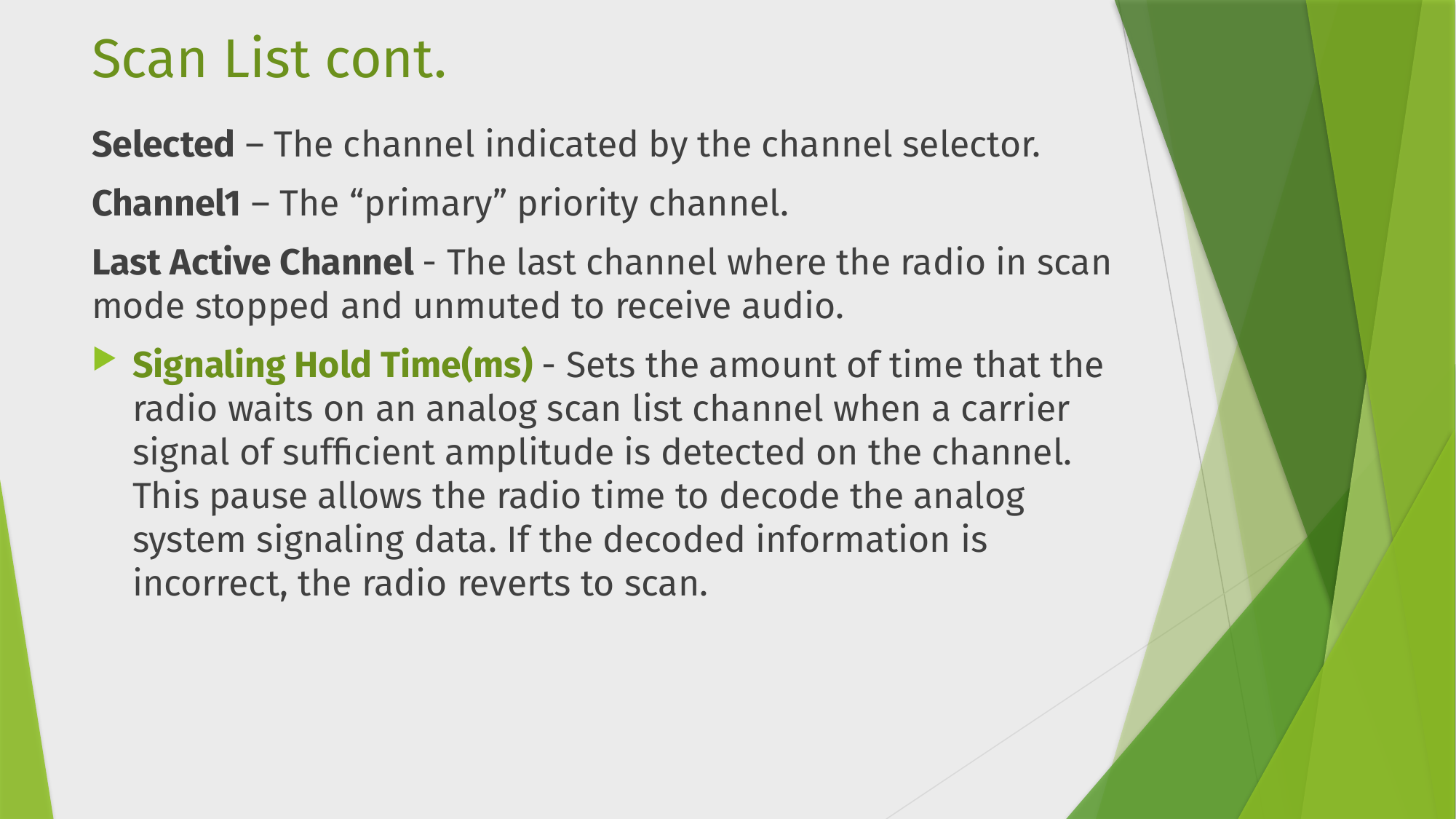

# Scan List cont.
Selected – The channel indicated by the channel selector.
Channel1 – The “primary” priority channel.
Last Active Channel - The last channel where the radio in scan mode stopped and unmuted to receive audio.
Signaling Hold Time(ms) - Sets the amount of time that the radio waits on an analog scan list channel when a carrier signal of sufficient amplitude is detected on the channel. This pause allows the radio time to decode the analog system signaling data. If the decoded information is incorrect, the radio reverts to scan.